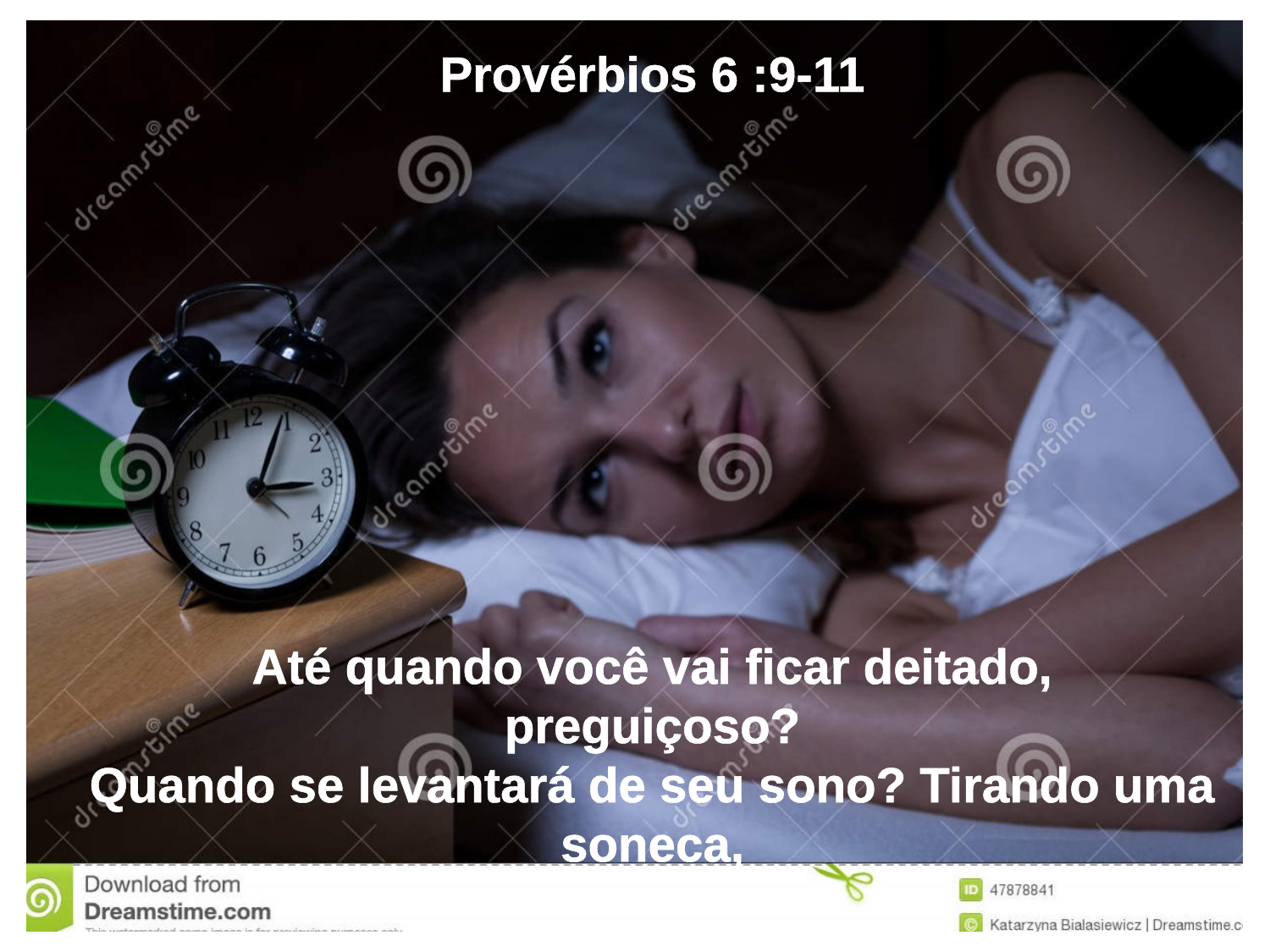

Provérbios 6 :9-11

Até quando você vai ficar deitado,
preguiçoso?
Quando se levantará de seu sono? Tirando uma soneca,